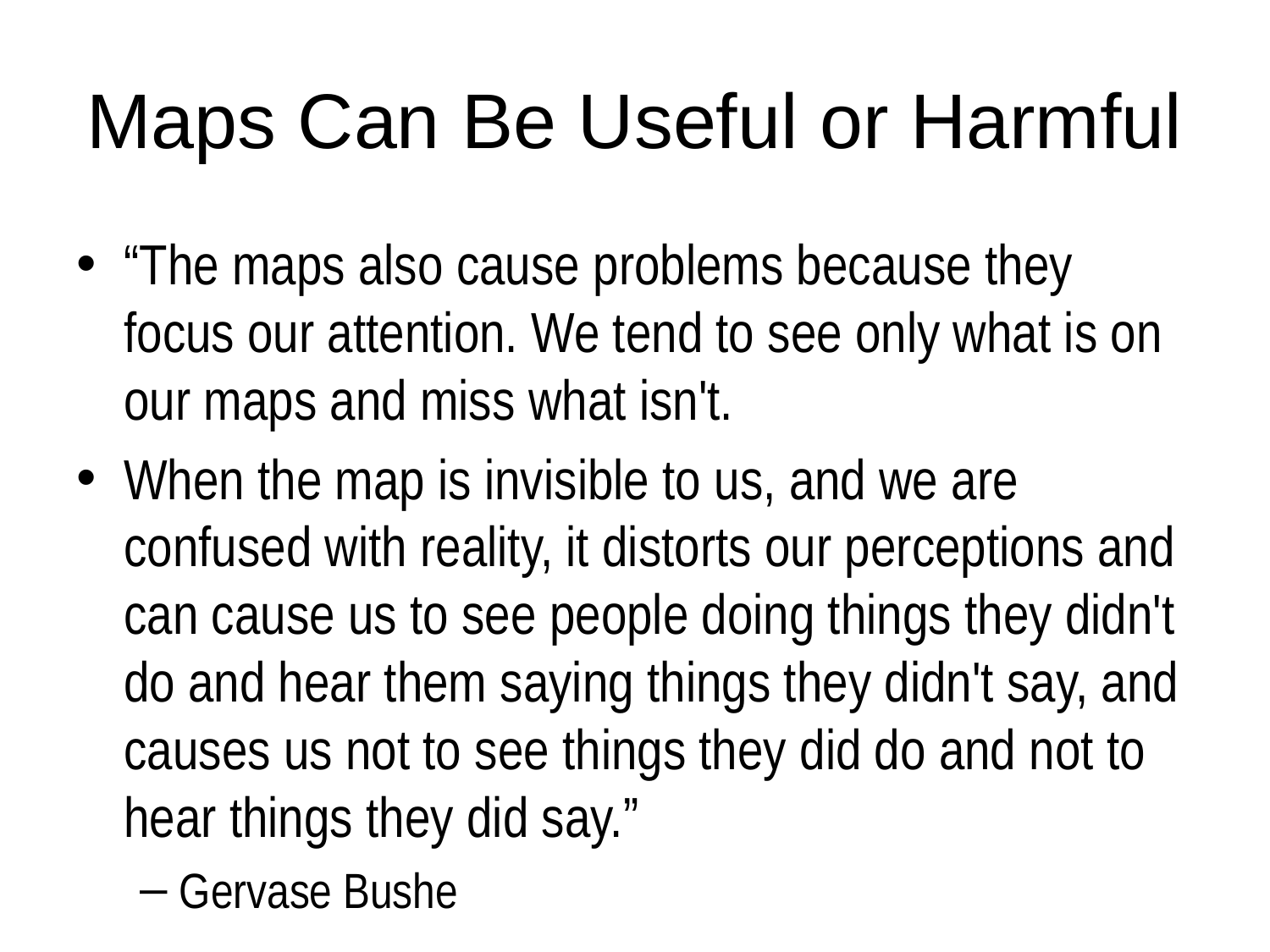

# Maps Can Be Useful or Harmful
“The maps also cause problems because they focus our attention. We tend to see only what is on our maps and miss what isn't.
When the map is invisible to us, and we are confused with reality, it distorts our perceptions and can cause us to see people doing things they didn't do and hear them saying things they didn't say, and causes us not to see things they did do and not to hear things they did say.”
Gervase Bushe